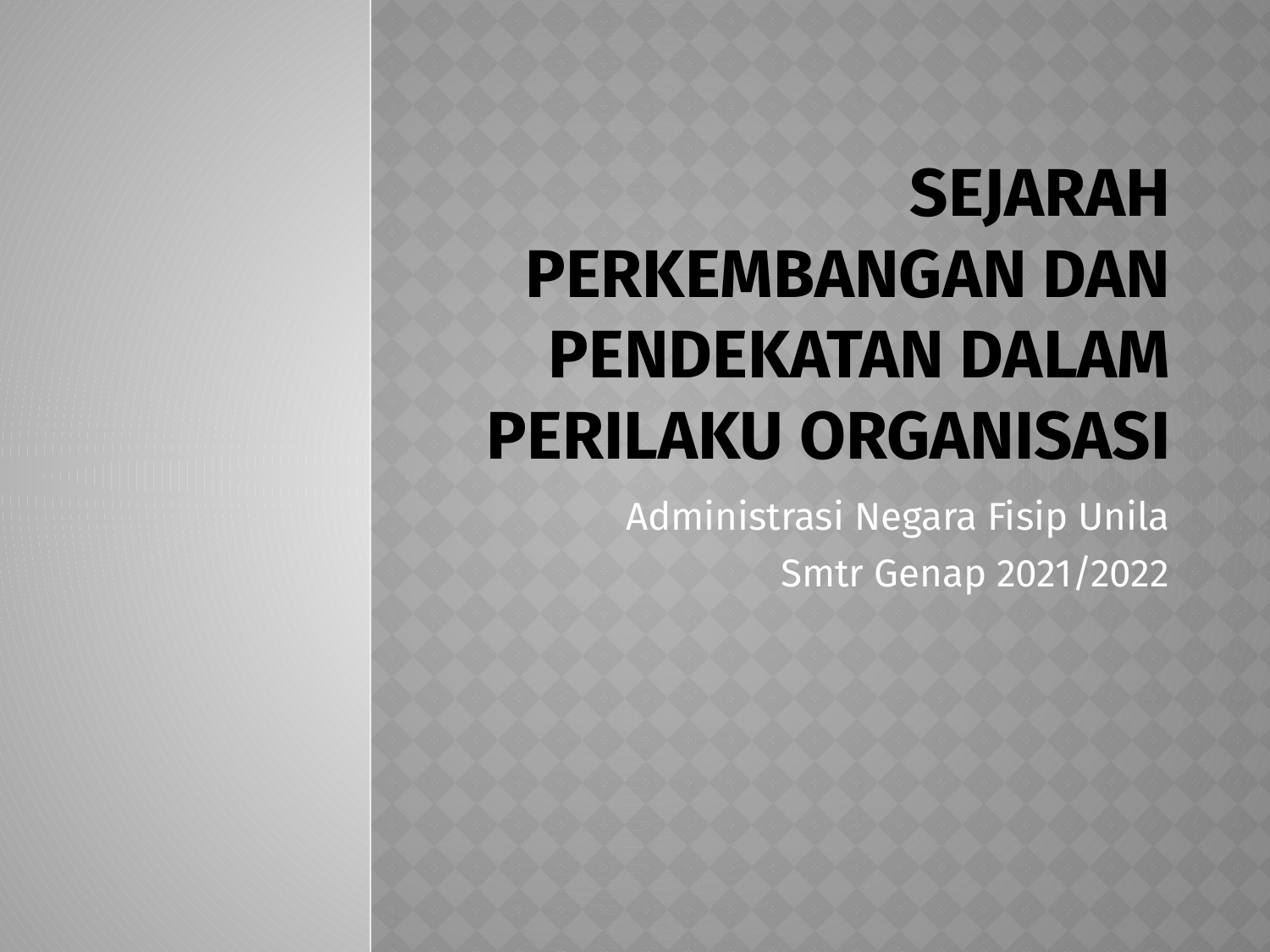

# Sejarah perkembangan dan pendekatan dalam perilaku organisasi
Administrasi Negara Fisip Unila
Smtr Genap 2021/2022